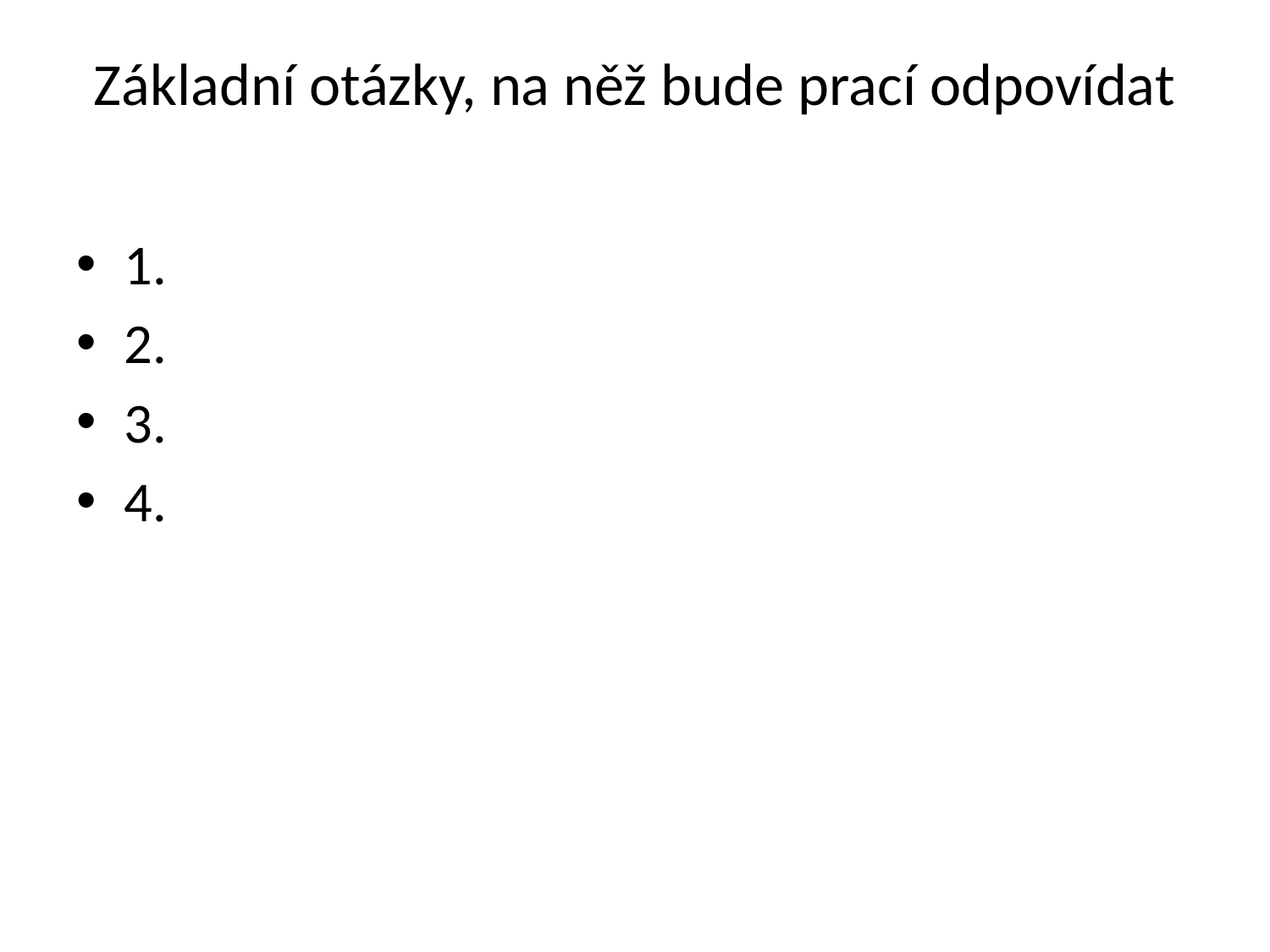

# Základní otázky, na něž bude prací odpovídat
1.
2.
3.
4.